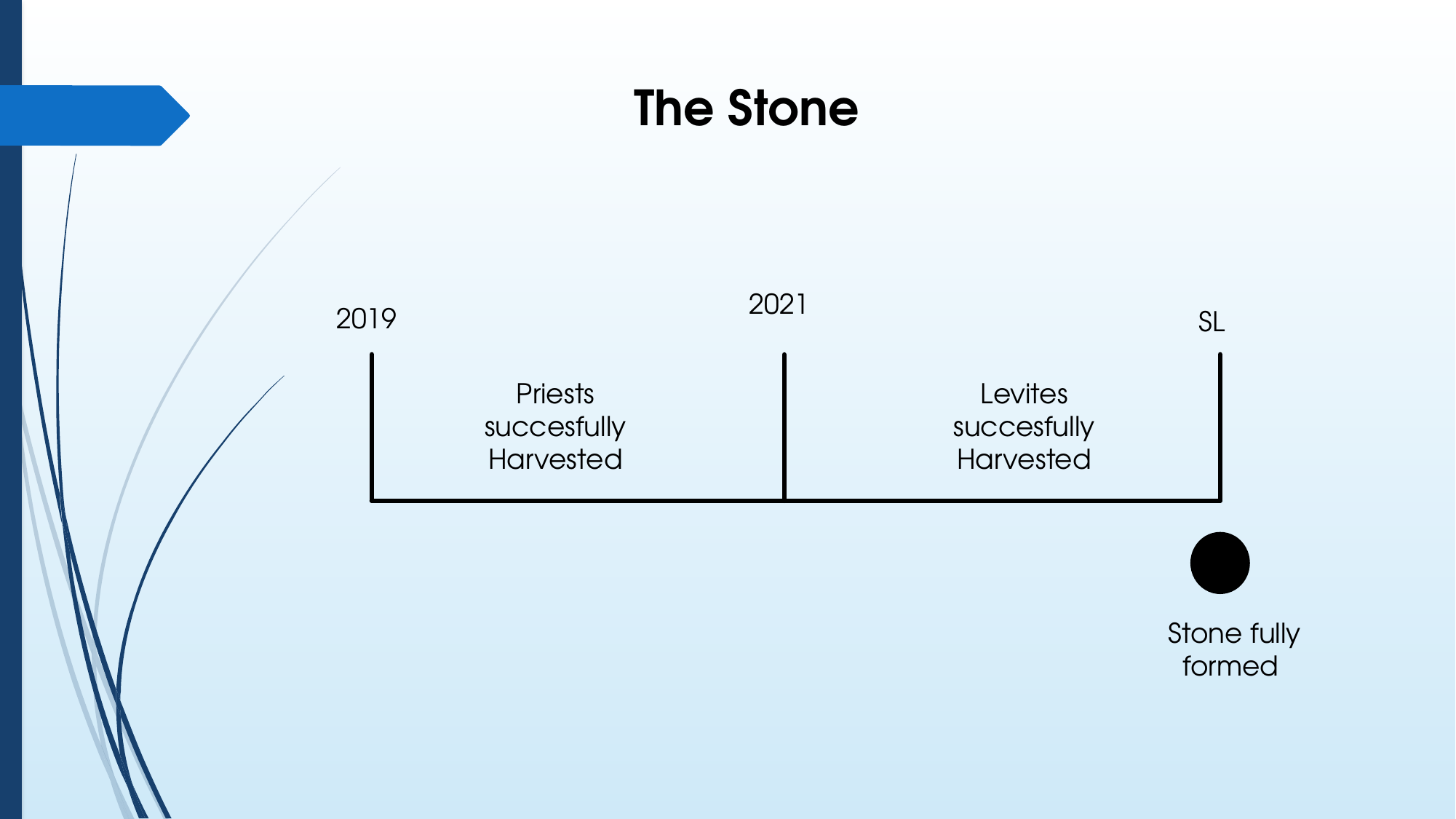

The Stone
2021
2019
SL
Levites succesfully Harvested
Priests succesfully Harvested

Stone fully formed